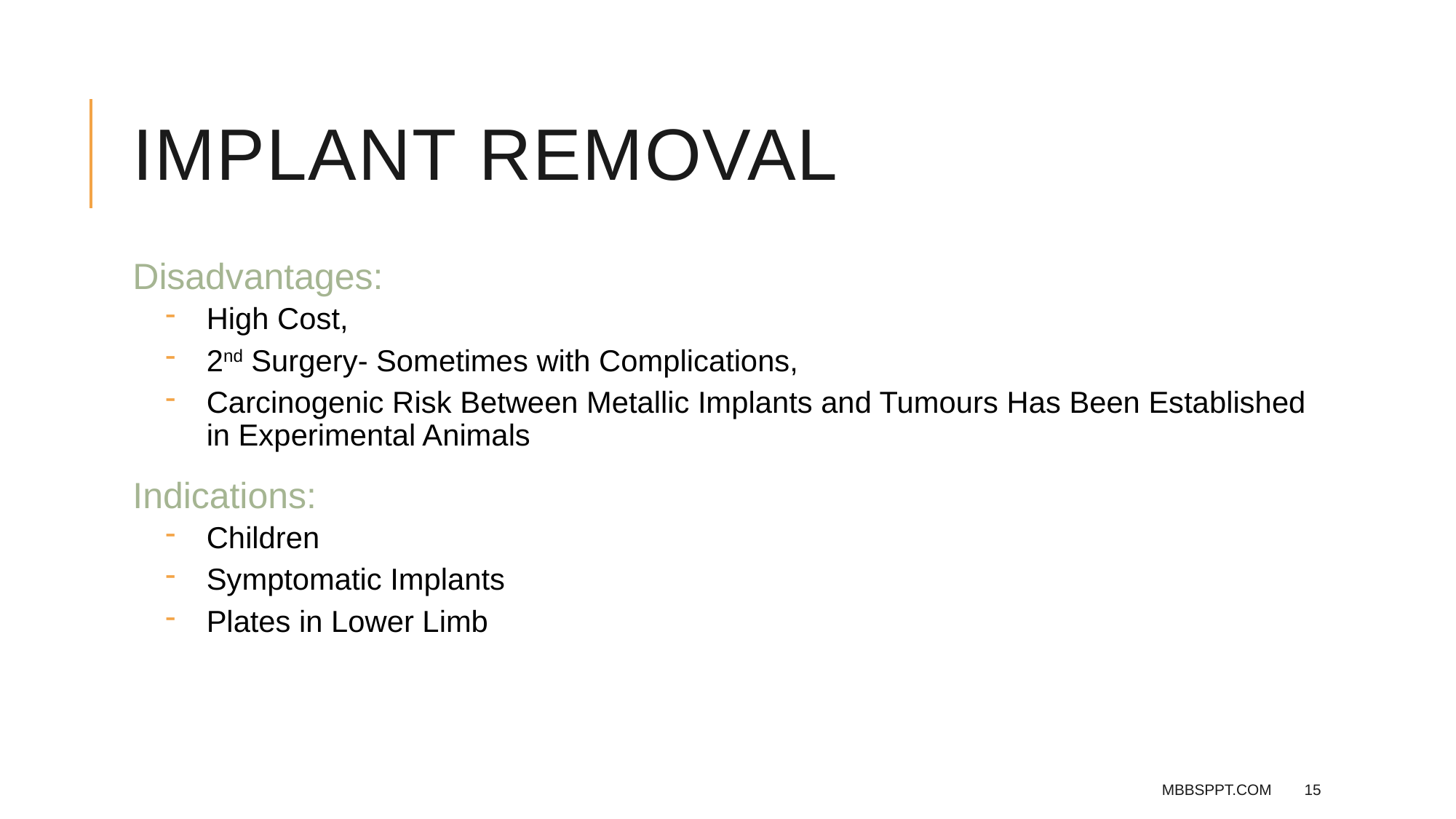

# Implant Removal
Disadvantages:
High Cost,
2nd Surgery- Sometimes with Complications,
Carcinogenic Risk Between Metallic Implants and Tumours Has Been Established in Experimental Animals
Indications:
Children
Symptomatic Implants
Plates in Lower Limb
MBBSPPT.COM
15